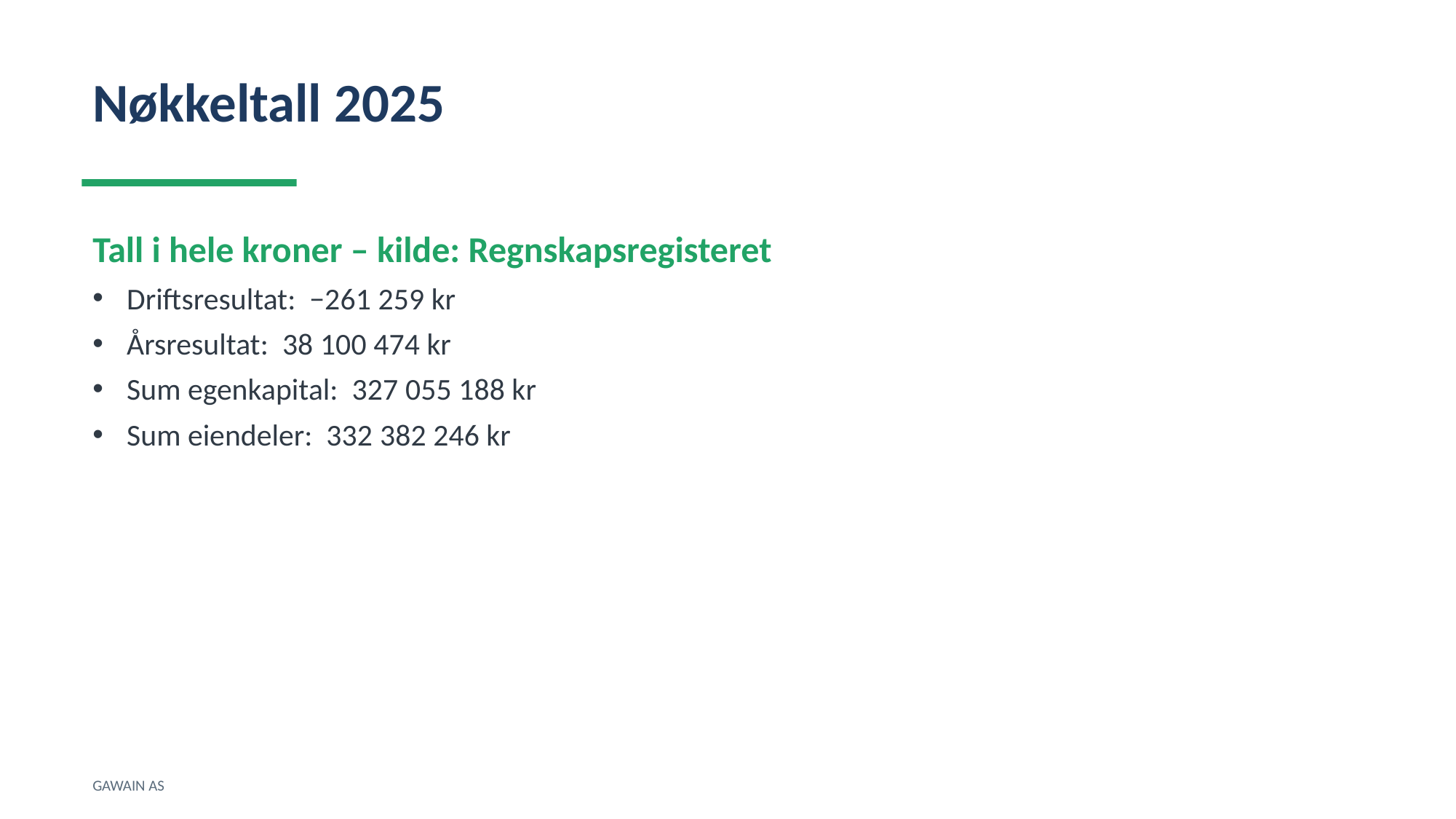

Nøkkeltall 2025

Tall i hele kroner – kilde: Regnskapsregisteret
Driftsresultat:  −261 259 kr
Årsresultat:  38 100 474 kr
Sum egenkapital:  327 055 188 kr
Sum eiendeler:  332 382 246 kr
GAWAIN AS